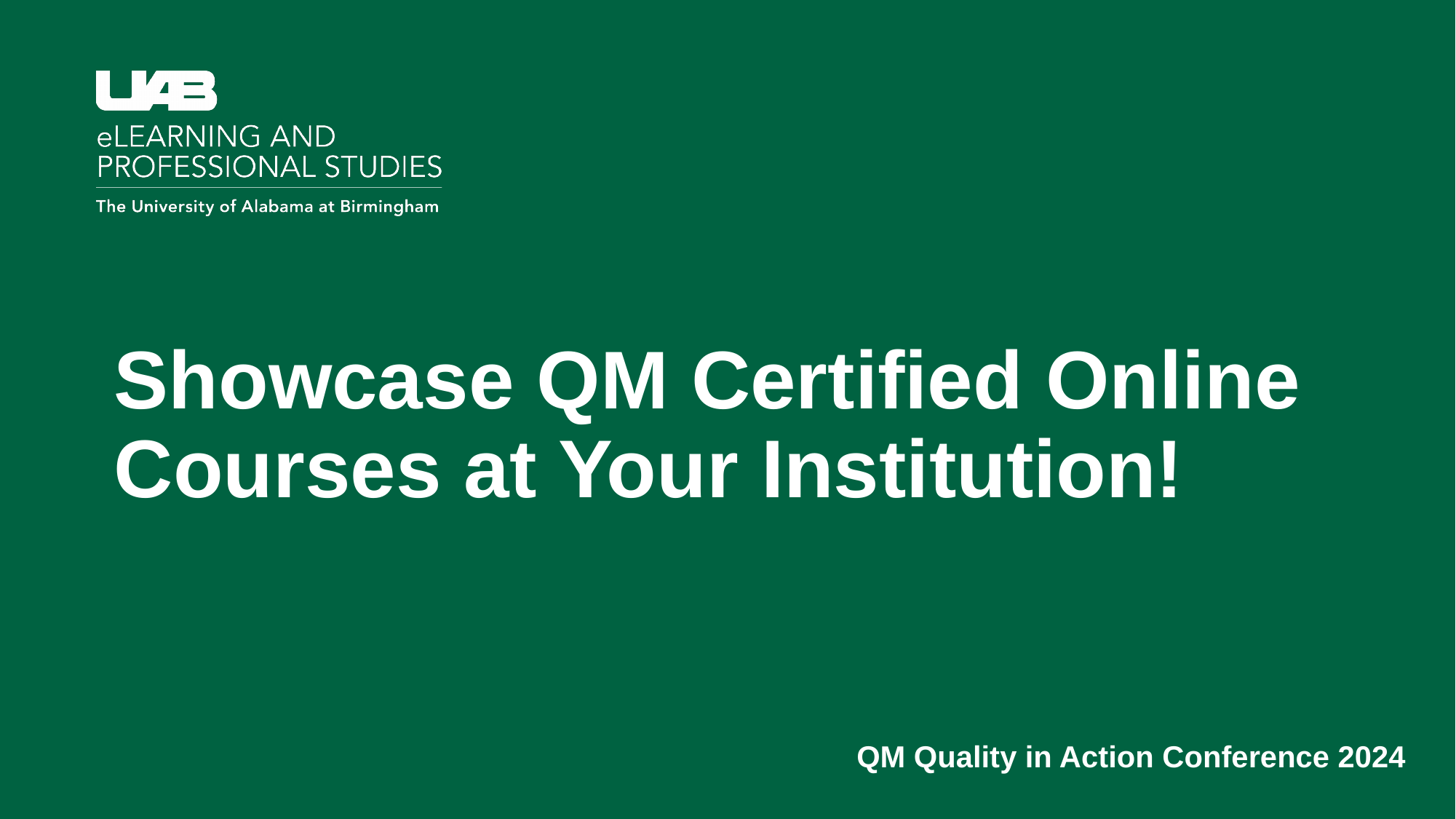

# Showcase QM Certified Online Courses at Your Institution!